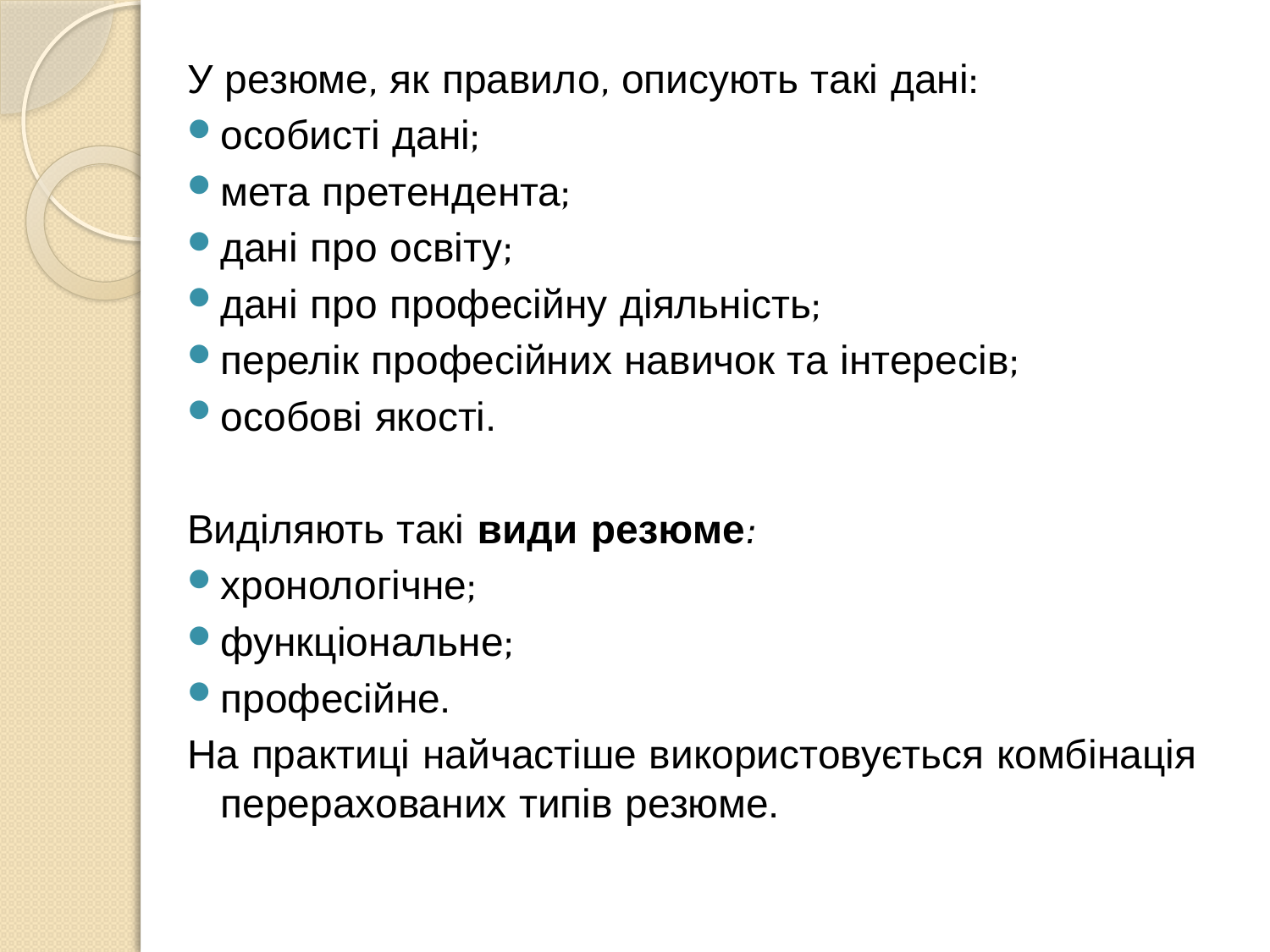

У резюме, як правило, описують такі дані:
особисті дані;
мета претендента;
дані про освіту;
дані про професійну діяльність;
перелік професійних навичок та інтересів;
особові якості.

Виділяють такі види резюме:
хронологічне;
функціональне;
професійне.
На практиці найчастіше використовується комбінація перерахованих типів резюме.